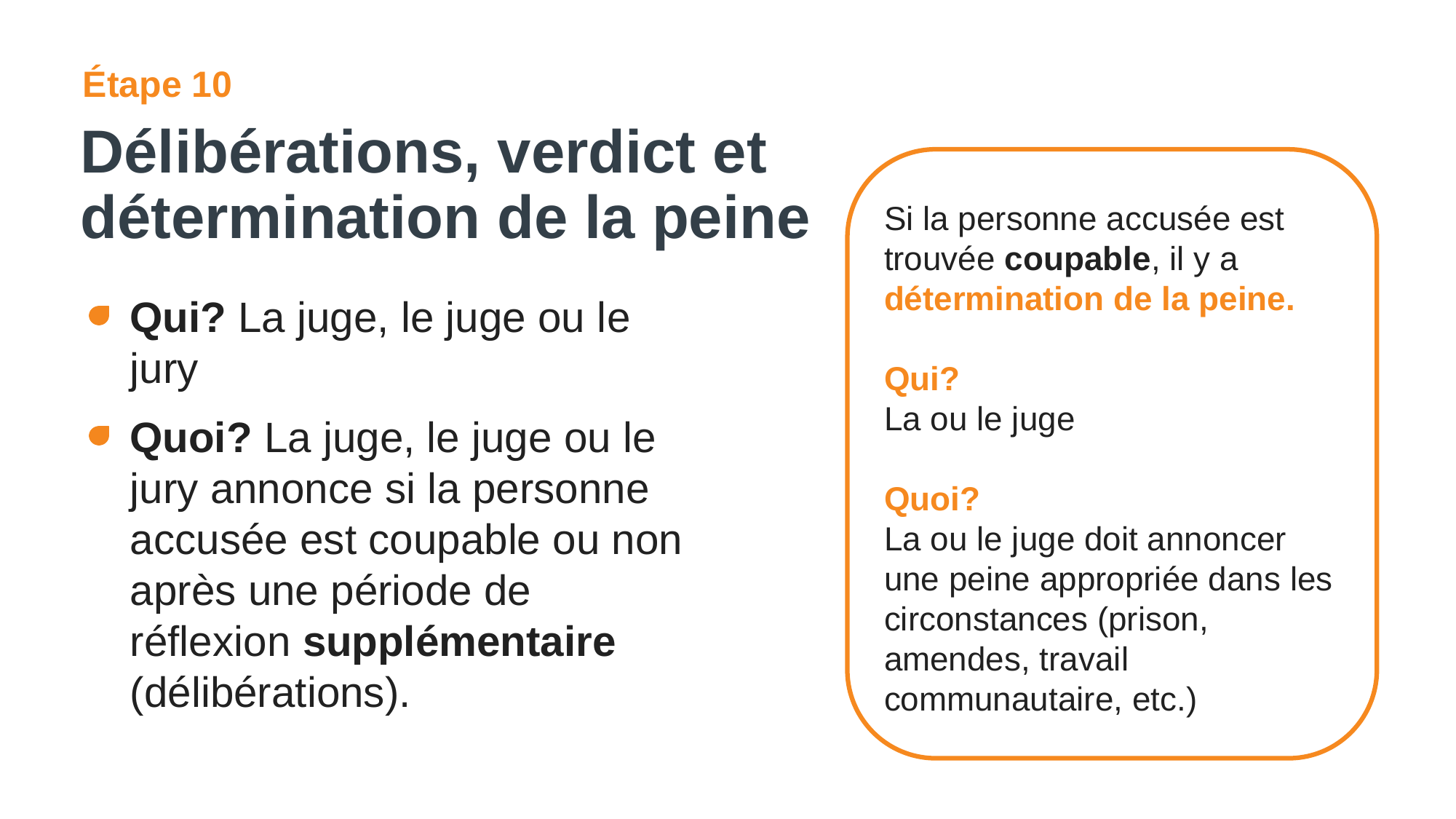

Étape 10
# Délibérations, verdict et détermination de la peine

Si la personne accusée est trouvée coupable, il y a   détermination de la peine.

Qui?
La ou le juge

Quoi?
La ou le juge doit annoncer une peine appropriée dans les circonstances (prison, amendes, travail communautaire, etc.)

Qui?​ La juge, le juge ou le jury
Quoi? ​La juge, le juge ou le jury annonce si la personne accusée est coupable ou non après une période de réflexion supplémentaire (délibérations).